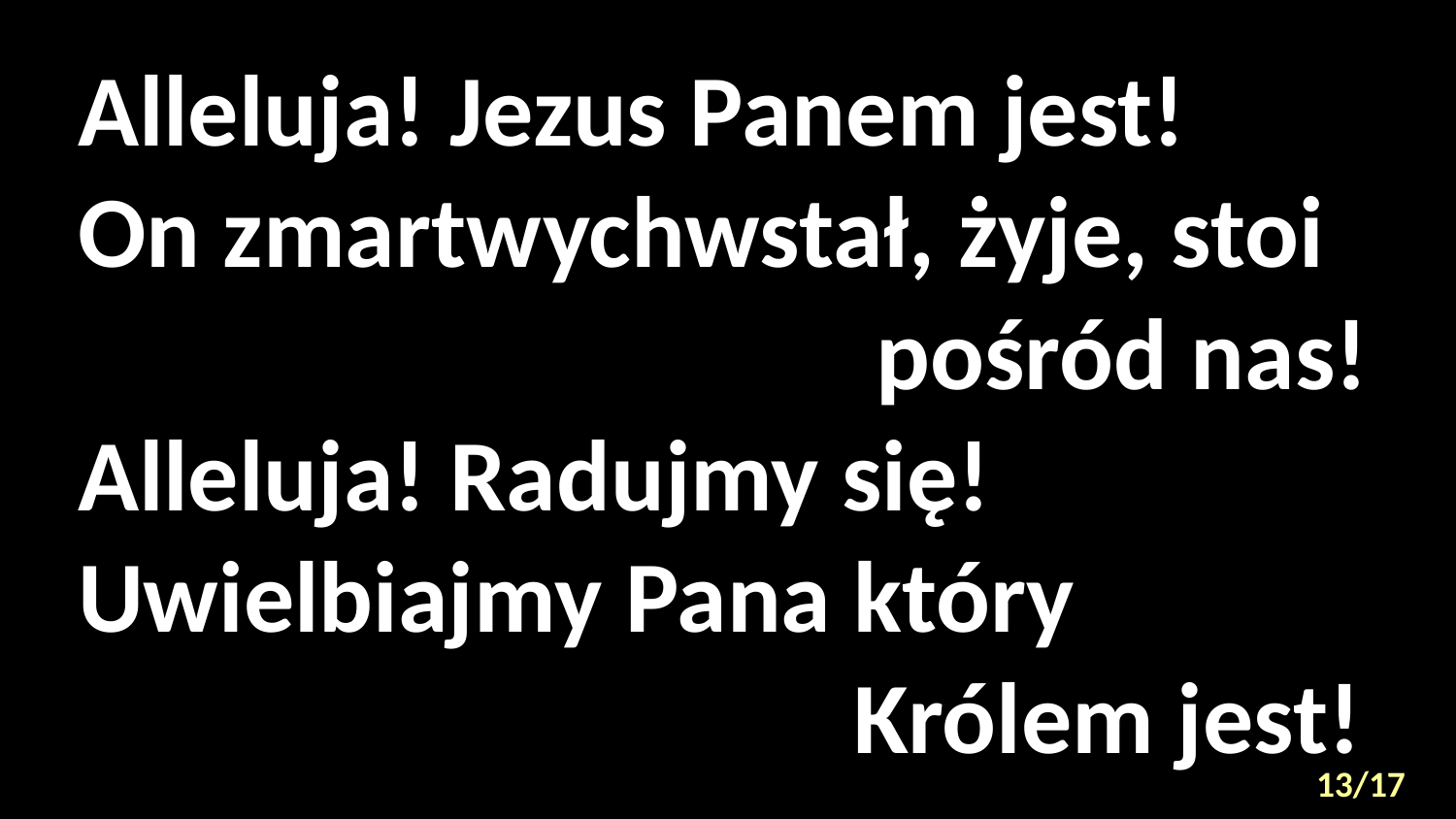

# Alleluja! Jezus Panem jest! On zmartwychwstał, żyje, stoi pośród nas! Alleluja! Radujmy się! Uwielbiajmy Pana który Królem jest!
13/17